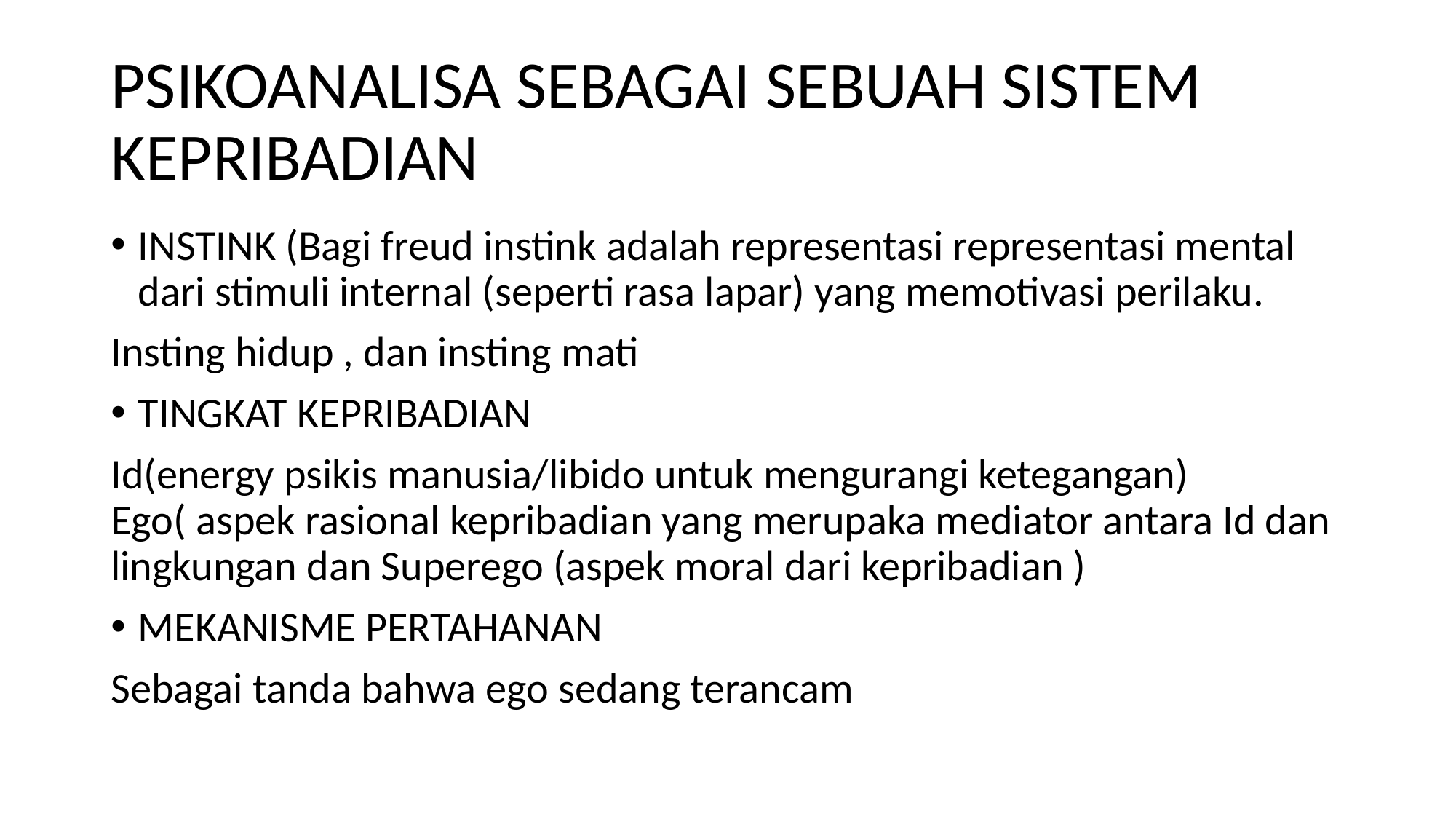

# PSIKOANALISA SEBAGAI SEBUAH SISTEM  KEPRIBADIAN
INSTINK (Bagi freud instink adalah representasi representasi mental dari stimuli internal (seperti rasa lapar) yang memotivasi perilaku.
Insting hidup , dan insting mati
TINGKAT KEPRIBADIAN
Id(energy psikis manusia/libido untuk mengurangi ketegangan) Ego( aspek rasional kepribadian yang merupaka mediator antara Id dan lingkungan dan Superego (aspek moral dari kepribadian )
MEKANISME PERTAHANAN
Sebagai tanda bahwa ego sedang terancam